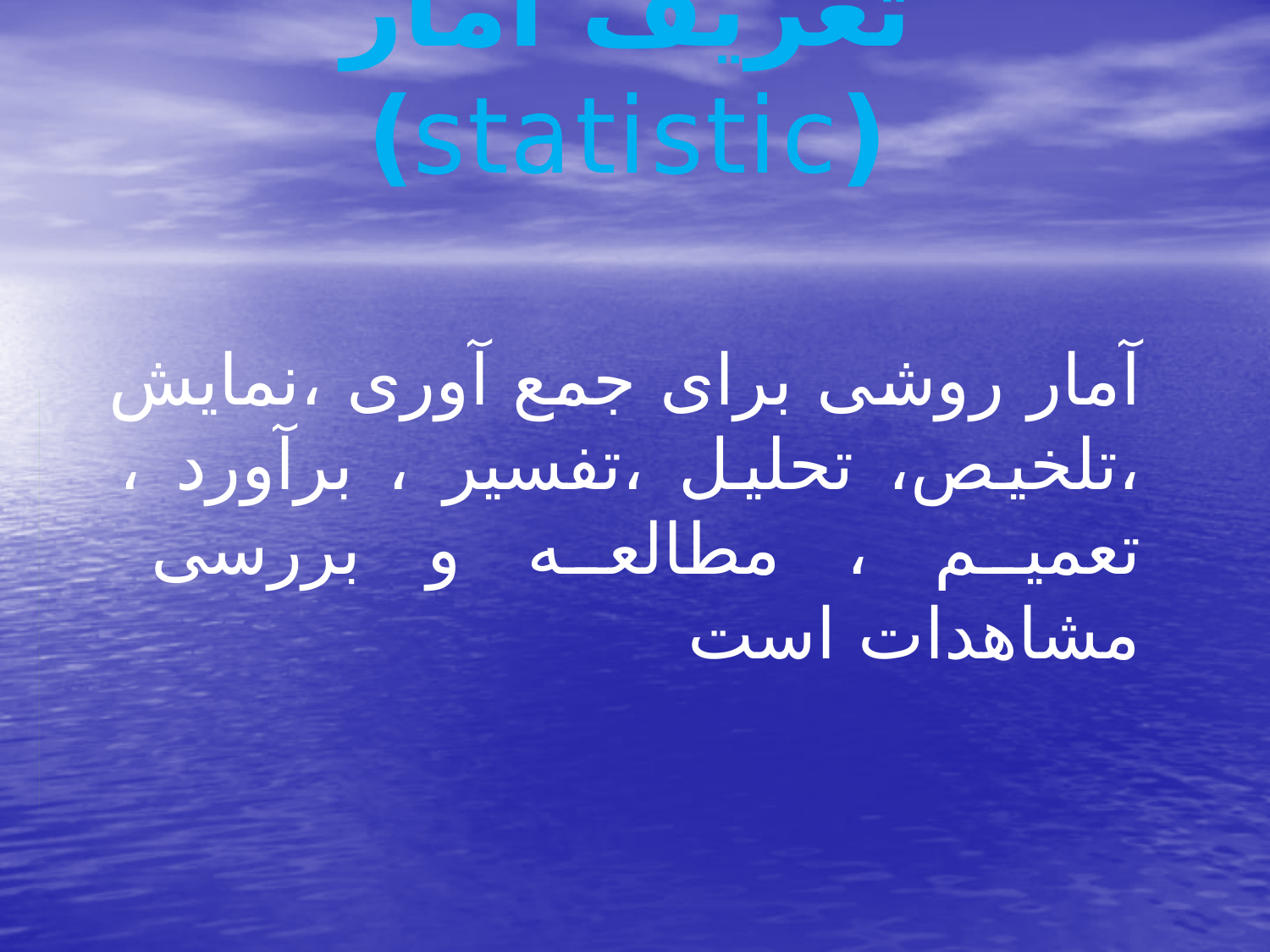

# تعریف آمار (statistic)
آمار روشی برای جمع آوری ،نمایش ،تلخیص، تحلیل ،تفسیر ، برآورد ، تعمیم ، مطالعه و بررسی مشاهدات است